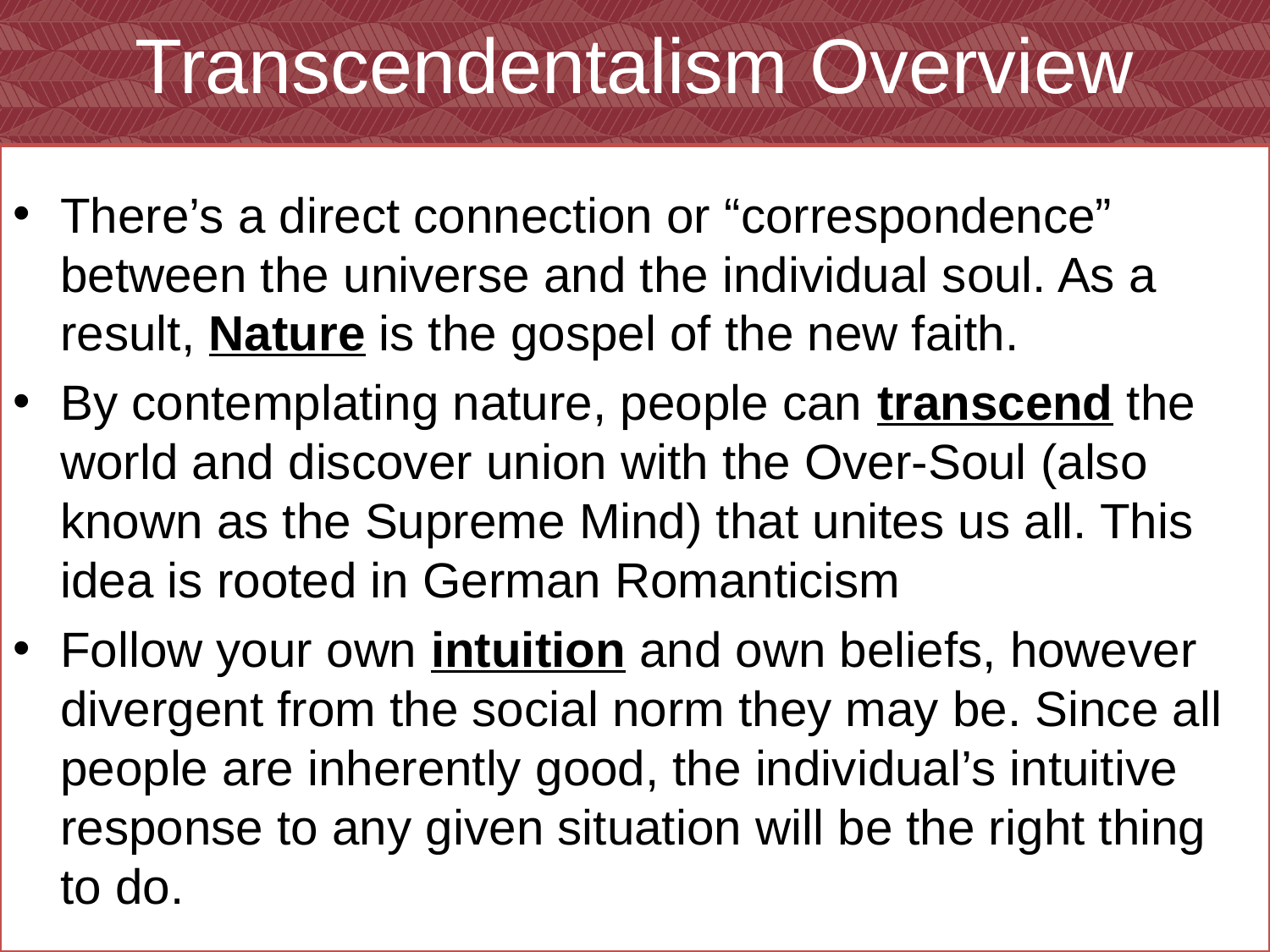

# Transcendentalism Overview
There’s a direct connection or “correspondence” between the universe and the individual soul. As a result, Nature is the gospel of the new faith.
By contemplating nature, people can transcend the world and discover union with the Over-Soul (also known as the Supreme Mind) that unites us all. This idea is rooted in German Romanticism
Follow your own intuition and own beliefs, however divergent from the social norm they may be. Since all people are inherently good, the individual’s intuitive response to any given situation will be the right thing to do.